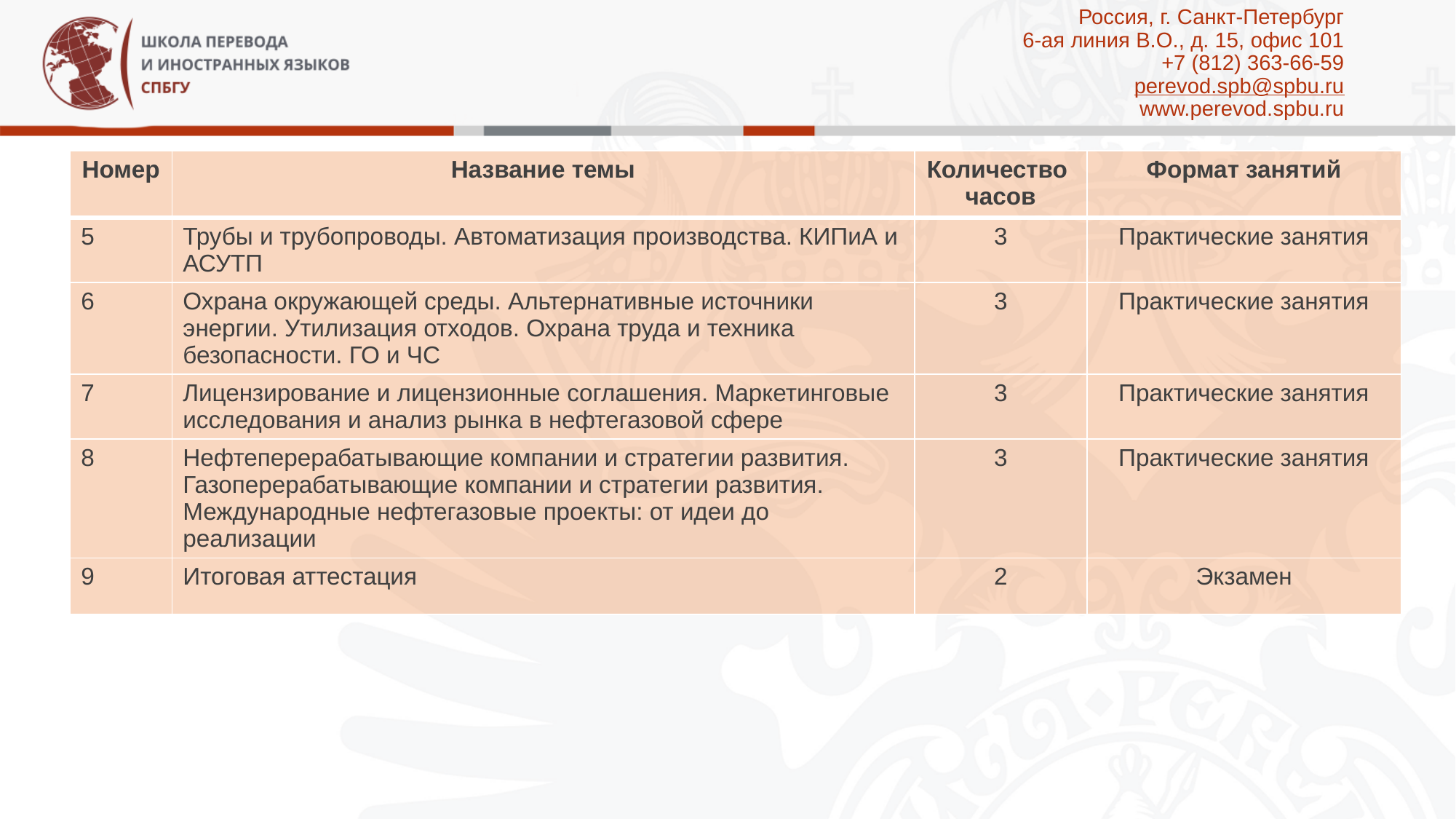

# Россия, г. Санкт-Петербург 6-ая линия В.О., д. 15, офис 101 +7 (812) 363-66-59 perevod.spb@spbu.ru www.perevod.spbu.ru
| Номер | Название темы | Количество часов | Формат занятий |
| --- | --- | --- | --- |
| 5 | Трубы и трубопроводы. Автоматизация производства. КИПиА и АСУТП | 3 | Практические занятия |
| 6 | Охрана окружающей среды. Альтернативные источники энергии. Утилизация отходов. Охрана труда и техника безопасности. ГО и ЧС | 3 | Практические занятия |
| 7 | Лицензирование и лицензионные соглашения. Маркетинговые исследования и анализ рынка в нефтегазовой сфере | 3 | Практические занятия |
| 8 | Нефтеперерабатывающие компании и стратегии развития. Газоперерабатывающие компании и стратегии развития. Международные нефтегазовые проекты: от идеи до реализации | 3 | Практические занятия |
| 9 | Итоговая аттестация | 2 | Экзамен |